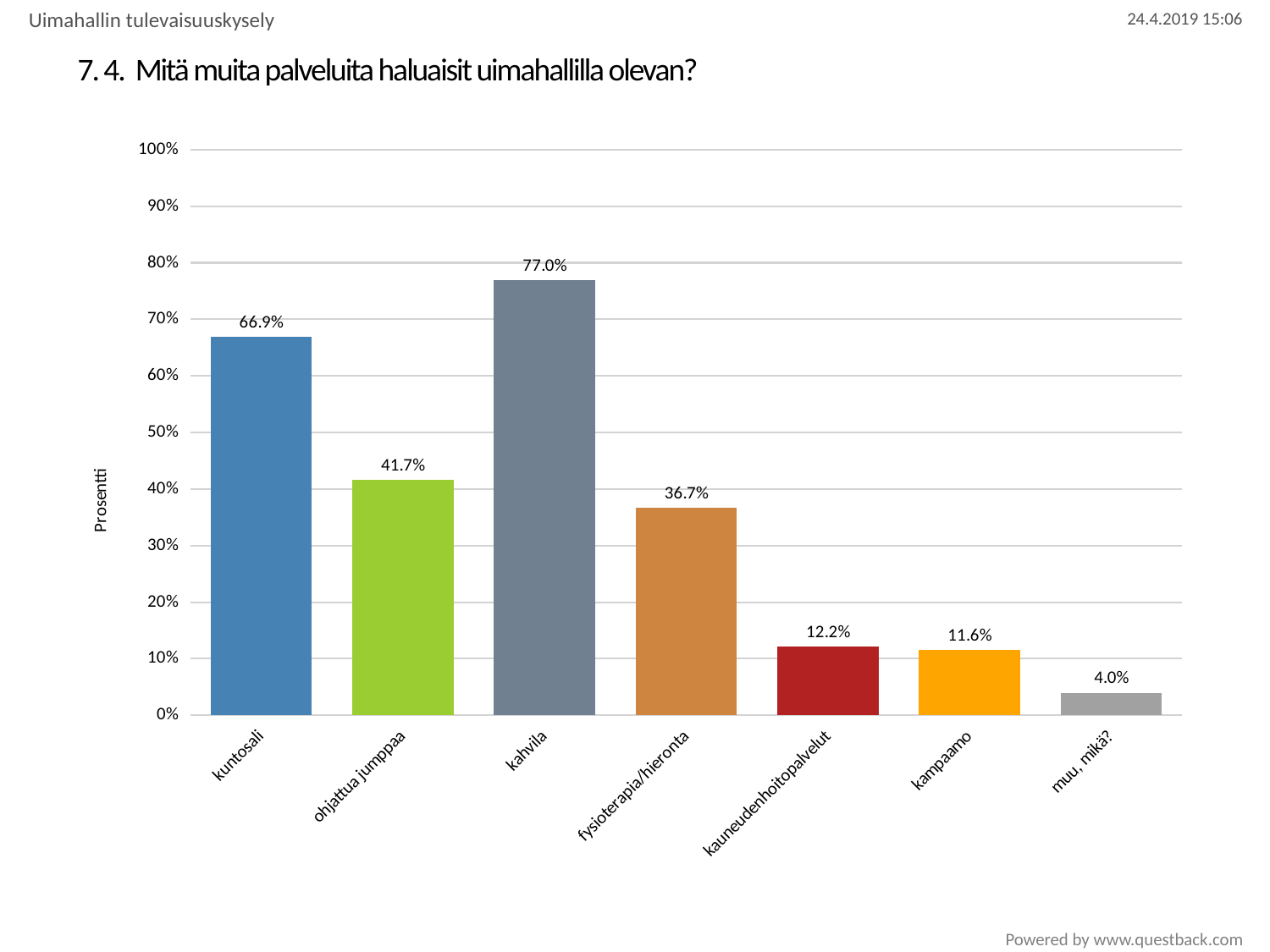

Uimahallin tulevaisuuskysely
# 7. 4.  Mitä muita palveluita haluaisit uimahallilla olevan?

### Chart

| Category | 4.  Mitä muita palveluita haluaisit uimahallilla olevan? |
|---|---|
| kuntosali | 0.6693386773547094 |
| ohjattua jumppaa | 0.4168336673346693 |
| kahvila | 0.7695390781563126 |
| fysioterapia/hieronta | 0.3667334669338677 |
| kauneudenhoitopalvelut | 0.12224448897795591 |
| kampaamo | 0.11623246492985972 |
| muu, mikä? | 0.04008016032064128 |